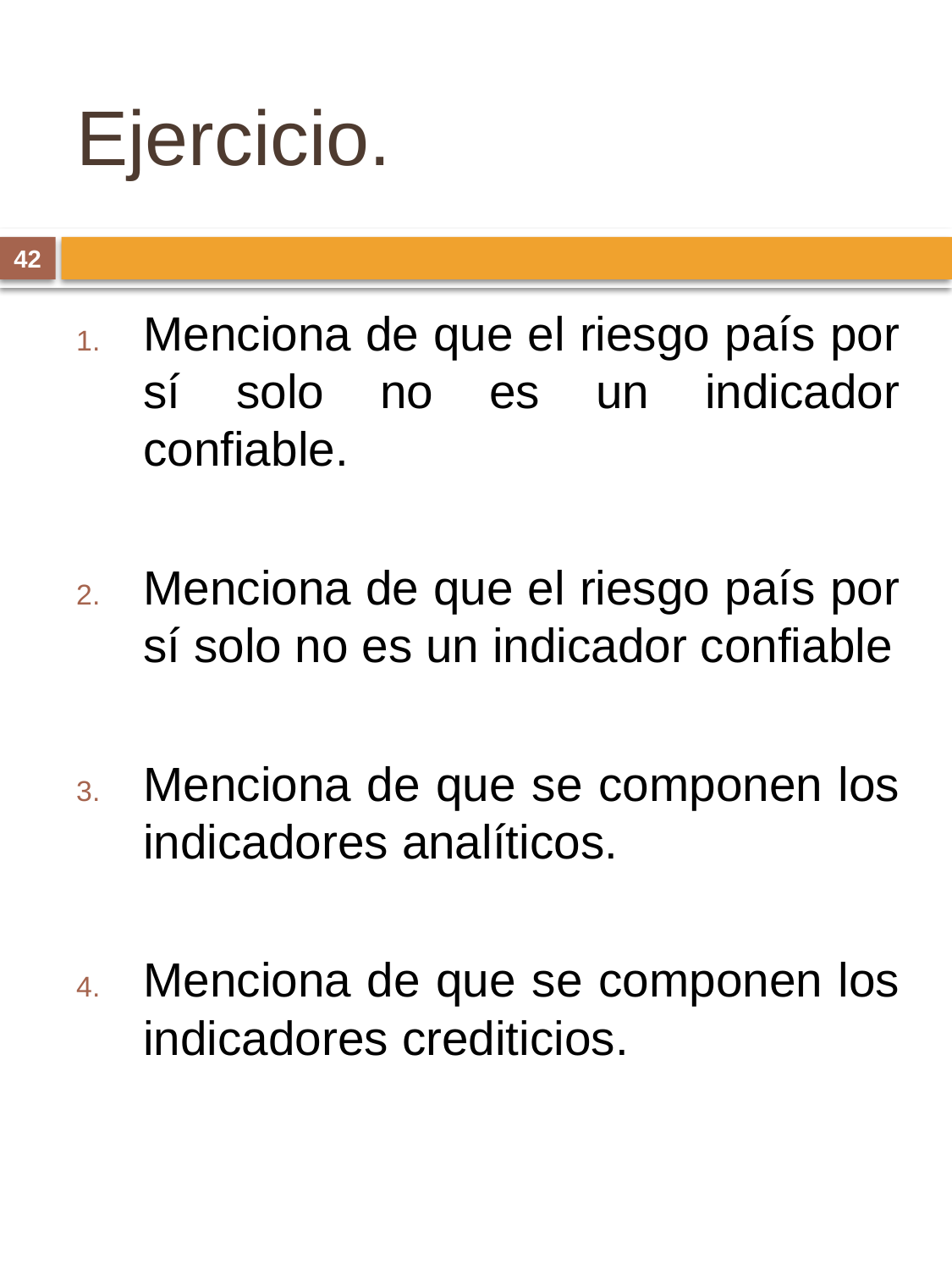

# Ejercicio.
42

Menciona de que el riesgo país por sí solo no es un indicador confiable.

Menciona de que el riesgo país por sí solo no es un indicador confiable

Menciona de que se componen los indicadores analíticos.

Menciona de que se componen los indicadores crediticios.